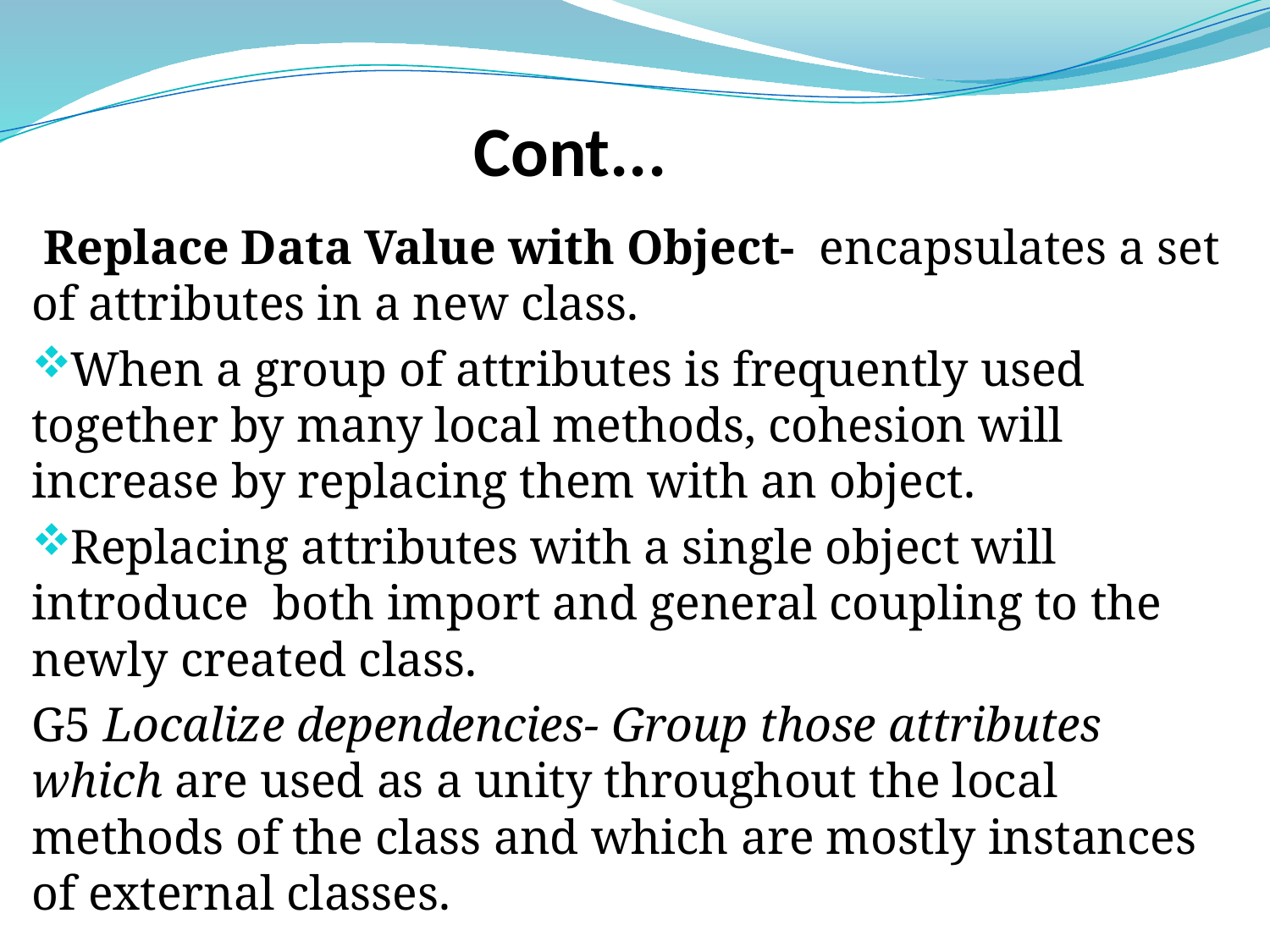

# Cont...
 Replace Data Value with Object-  encapsulates a set of attributes in a new class.
When a group of attributes is frequently used together by many local methods, cohesion will increase by replacing them with an object.
Replacing attributes with a single object will introduce  both import and general coupling to the newly created class.
G5 Localize dependencies- Group those attributes which are used as a unity throughout the local methods of the class and which are mostly instances of external classes.